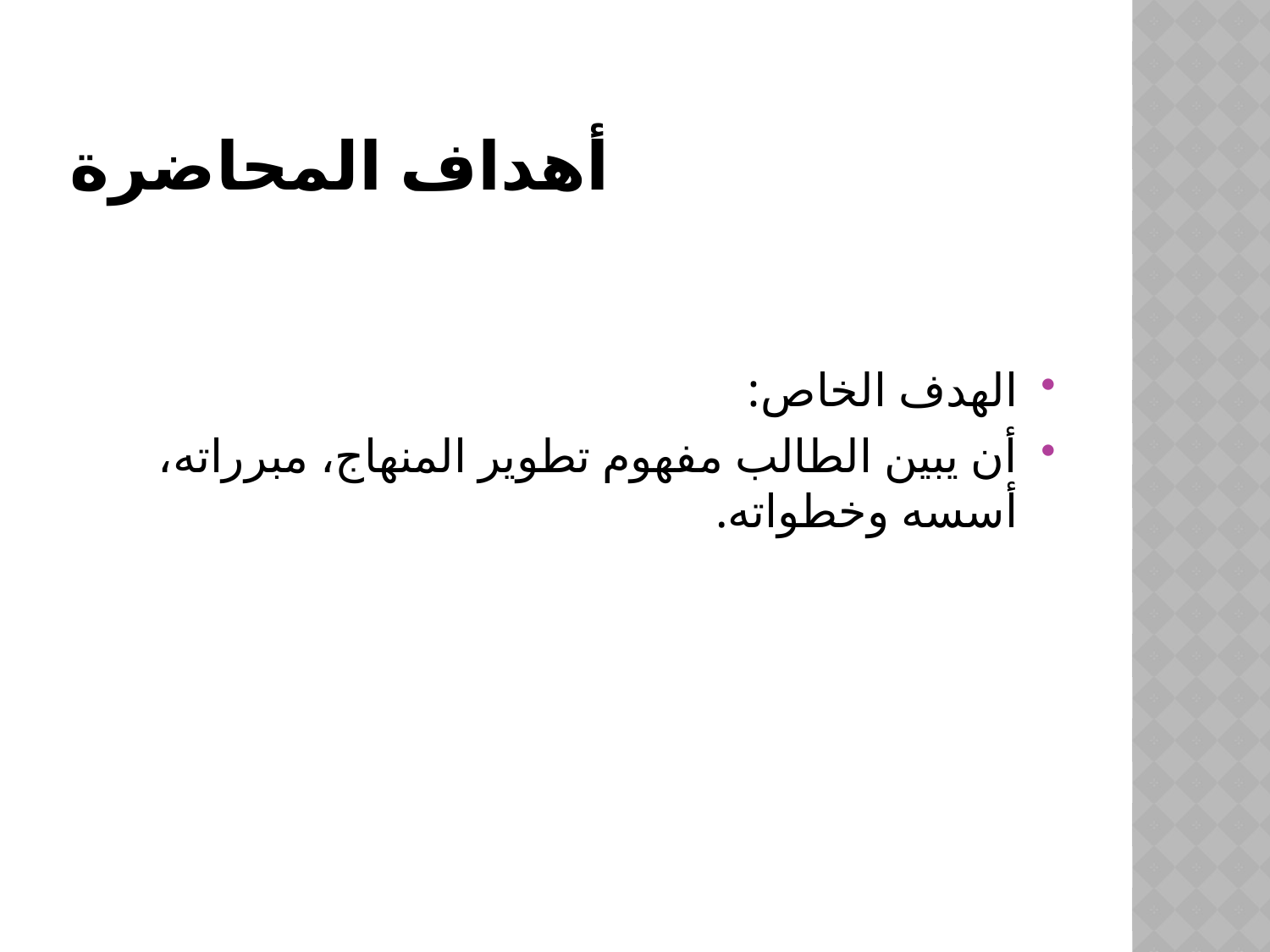

# أهداف المحاضرة

الهدف الخاص:
أن يبين الطالب مفهوم تطوير المنهاج، مبرراته، أسسه وخطواته.